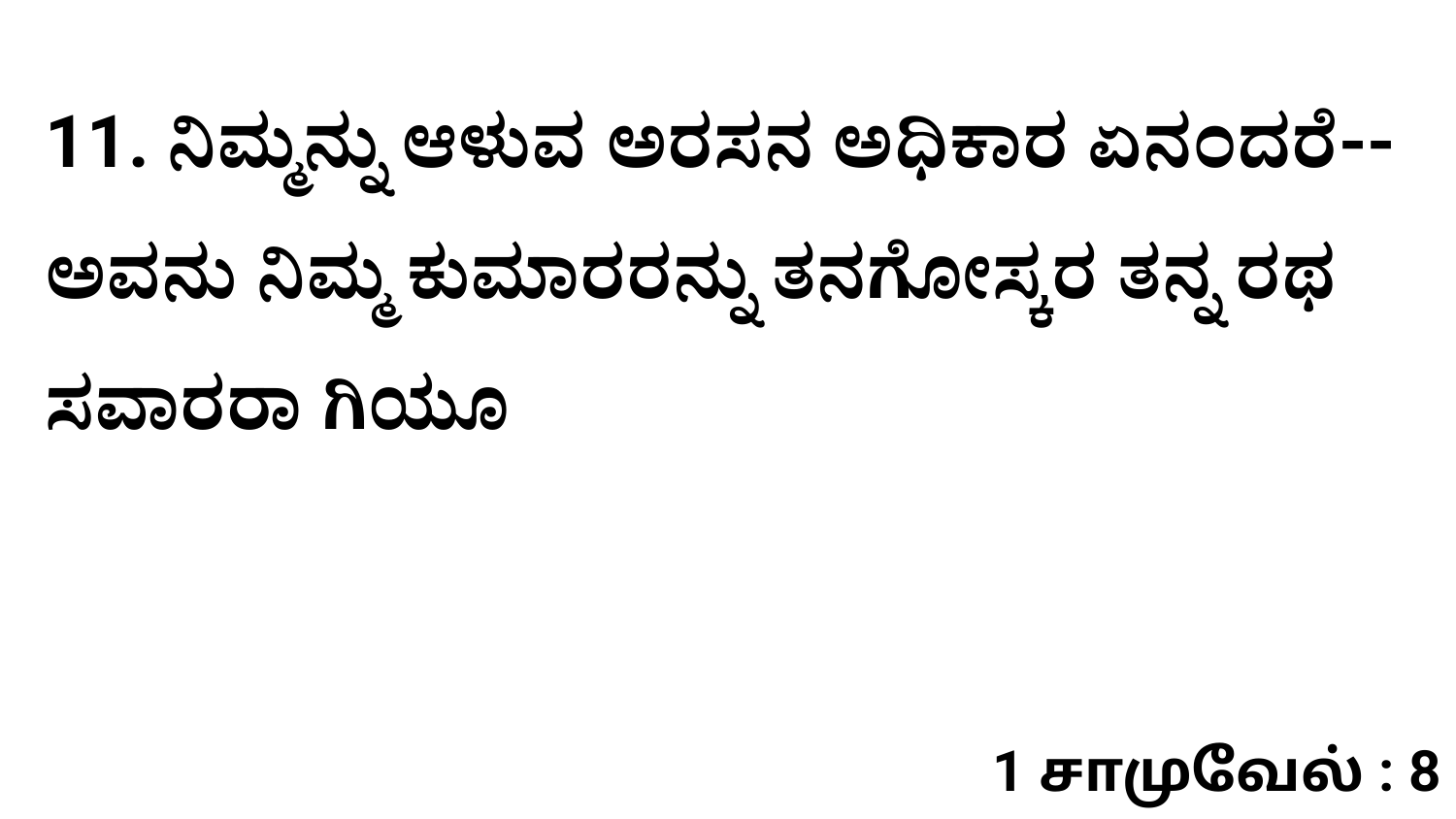

11. ನಿಮ್ಮನ್ನು ಆಳುವ ಅರಸನ ಅಧಿಕಾರ ಏನಂದರೆ--ಅವನು ನಿಮ್ಮ ಕುಮಾರರನ್ನು ತನಗೋಸ್ಕರ ತನ್ನ ರಥ ಸವಾರರಾ ಗಿಯೂ
1 சாமுவேல் : 8